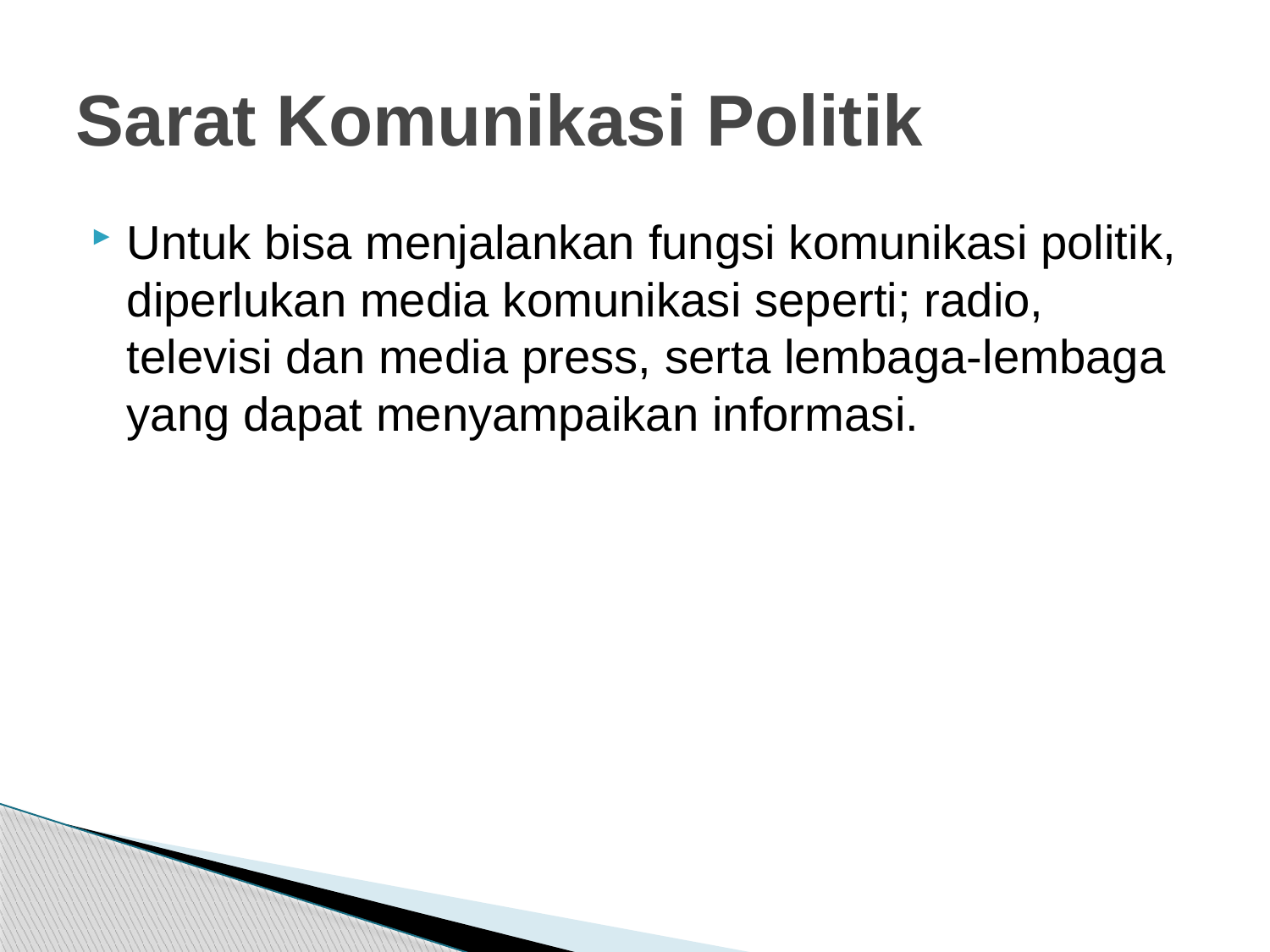

# Sarat Komunikasi Politik
Untuk bisa menjalankan fungsi komunikasi politik, diperlukan media komunikasi seperti; radio, televisi dan media press, serta lembaga-lembaga yang dapat menyampaikan informasi.